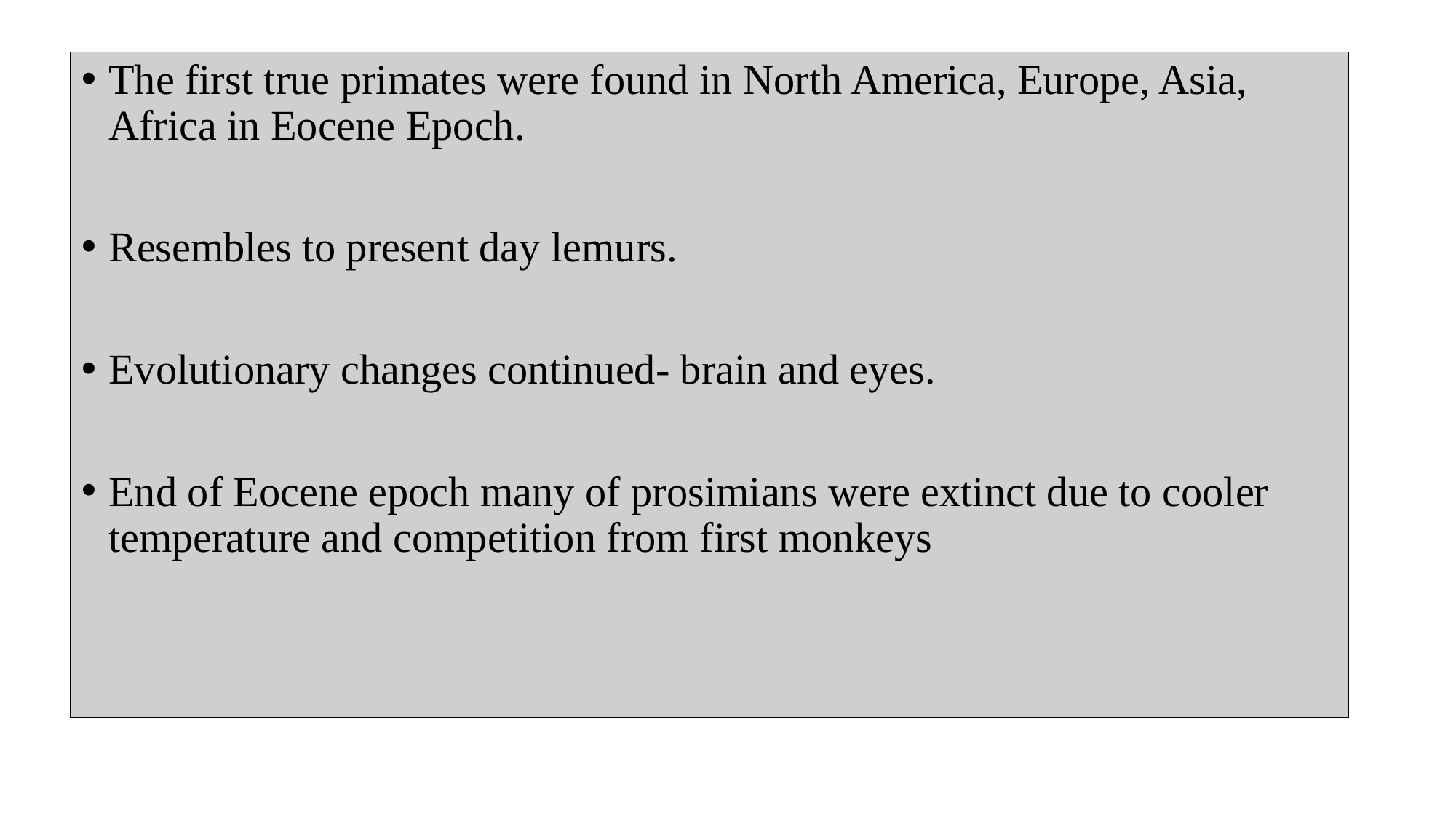

The first true primates were found in North America, Europe, Asia, Africa in Eocene Epoch.

Resembles to present day lemurs.

Evolutionary changes continued- brain and eyes.

End of Eocene epoch many of prosimians were extinct due to cooler temperature and competition from first monkeys